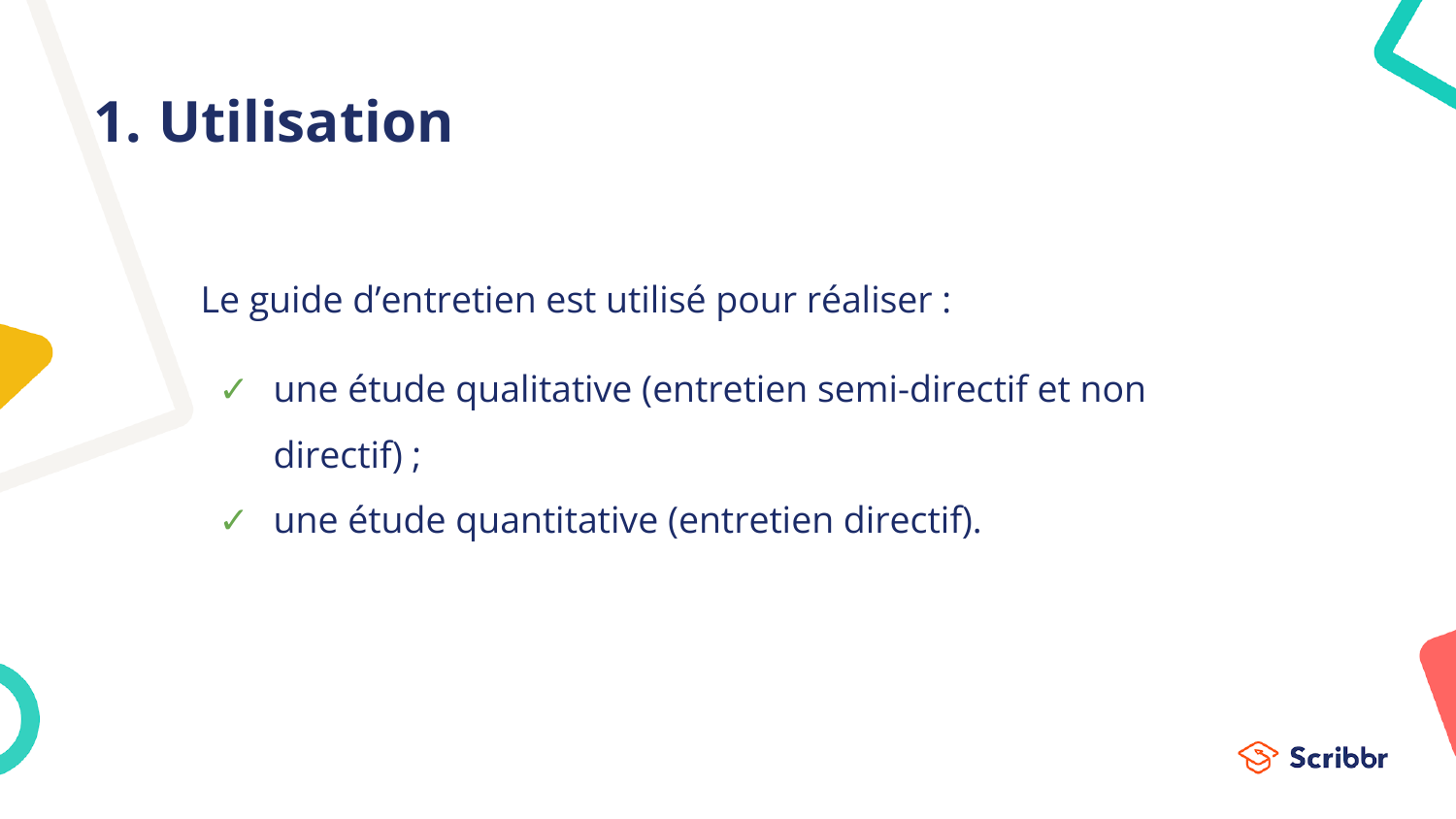

# Utilisation
Le guide d’entretien est utilisé pour réaliser :
une étude qualitative (entretien semi-directif et non directif) ;
une étude quantitative (entretien directif).